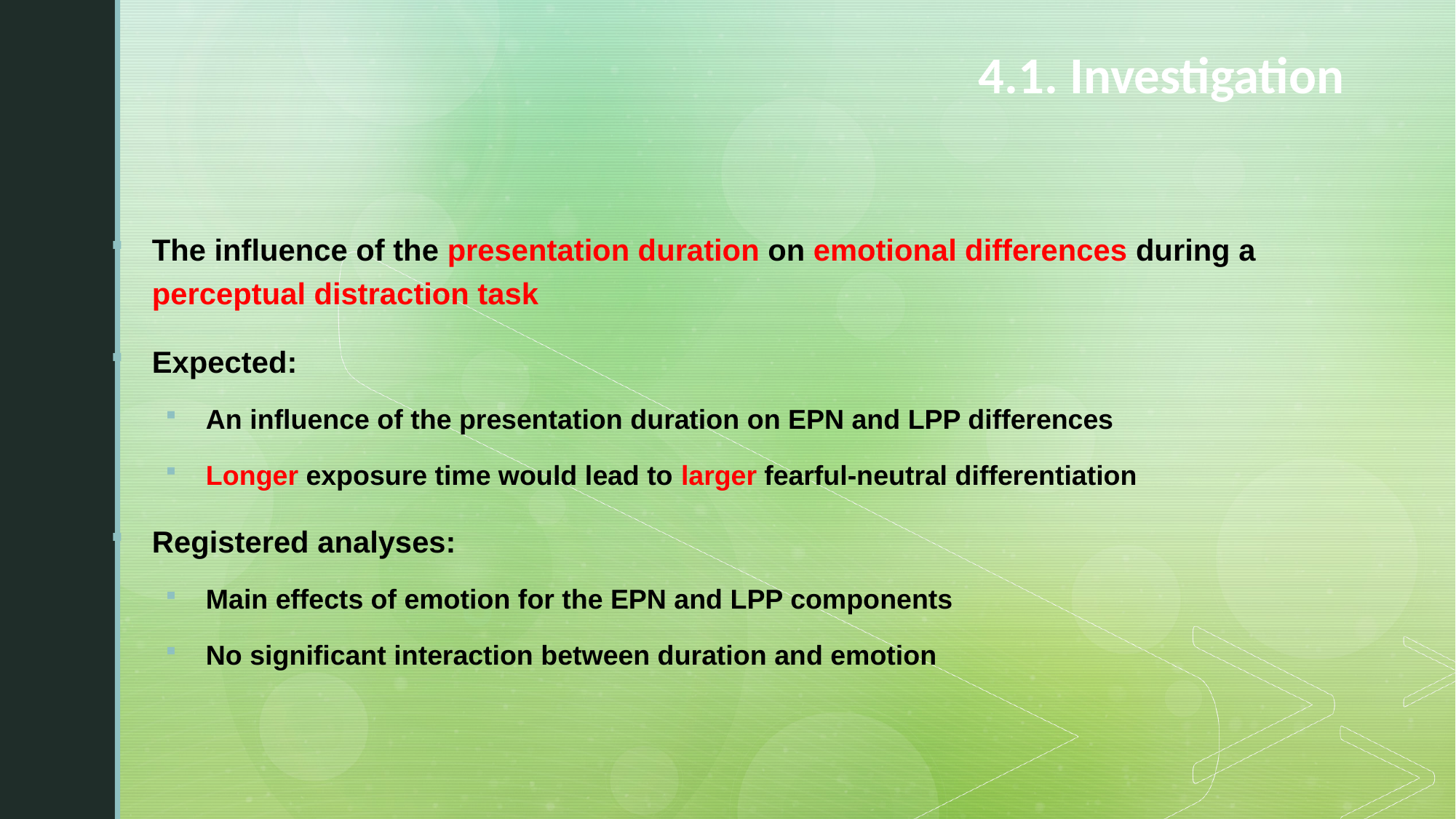

# 4.1. Investigation
The influence of the presentation duration on emotional differences during a perceptual distraction task
Expected:
An influence of the presentation duration on EPN and LPP differences
Longer exposure time would lead to larger fearful-neutral differentiation
Registered analyses:
Main effects of emotion for the EPN and LPP components
No significant interaction between duration and emotion